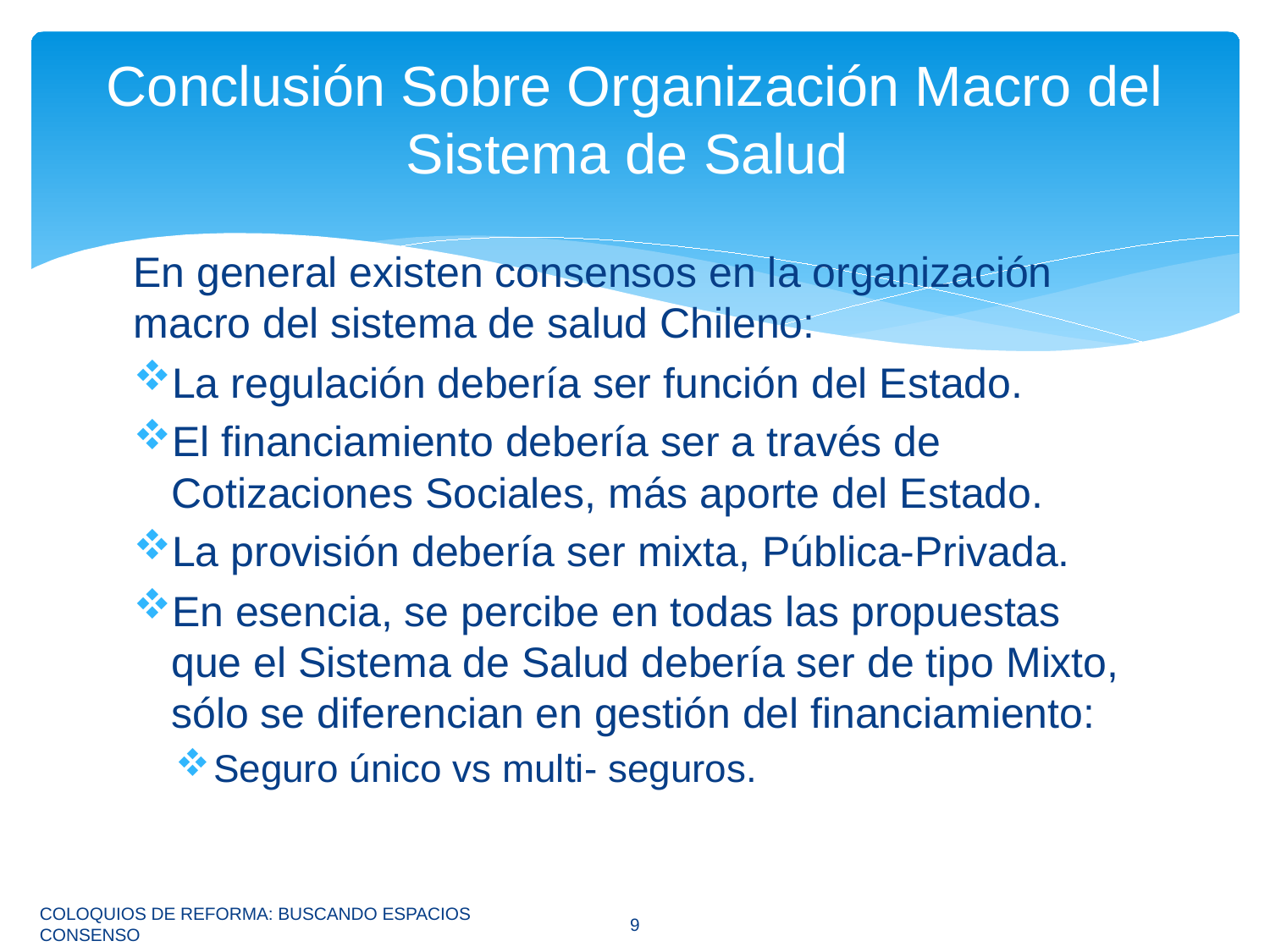

# Conclusión Sobre Organización Macro del Sistema de Salud
En general existen consensos en la organización macro del sistema de salud Chileno:
La regulación debería ser función del Estado.
El financiamiento debería ser a través de Cotizaciones Sociales, más aporte del Estado.
La provisión debería ser mixta, Pública-Privada.
En esencia, se percibe en todas las propuestas que el Sistema de Salud debería ser de tipo Mixto, sólo se diferencian en gestión del financiamiento:
Seguro único vs multi- seguros.

COLOQUIOS DE REFORMA: BUSCANDO ESPACIOS CONSENSO
9